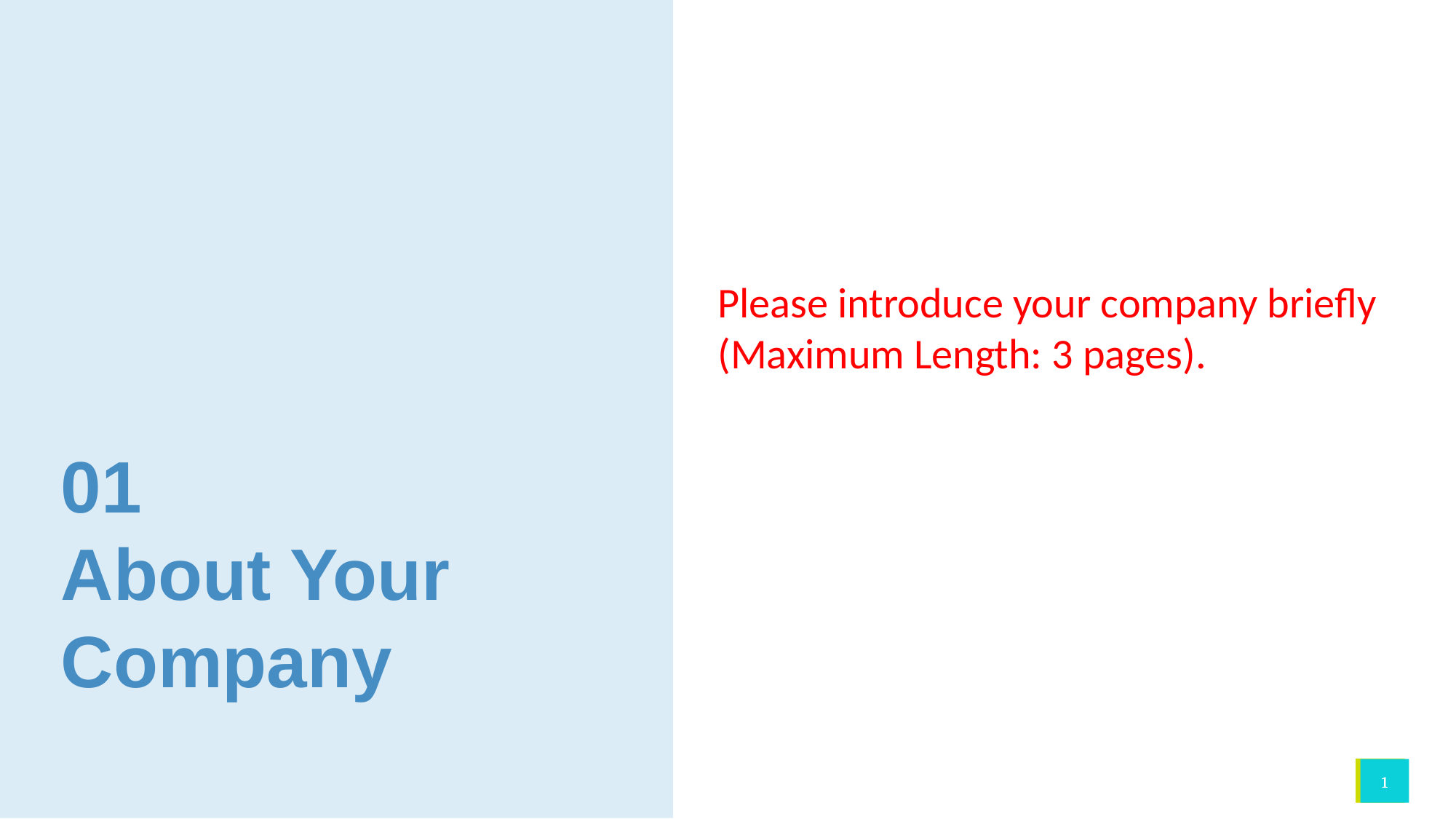

Please introduce your company briefly
(Maximum Length: 3 pages).
01
About Your Company
1